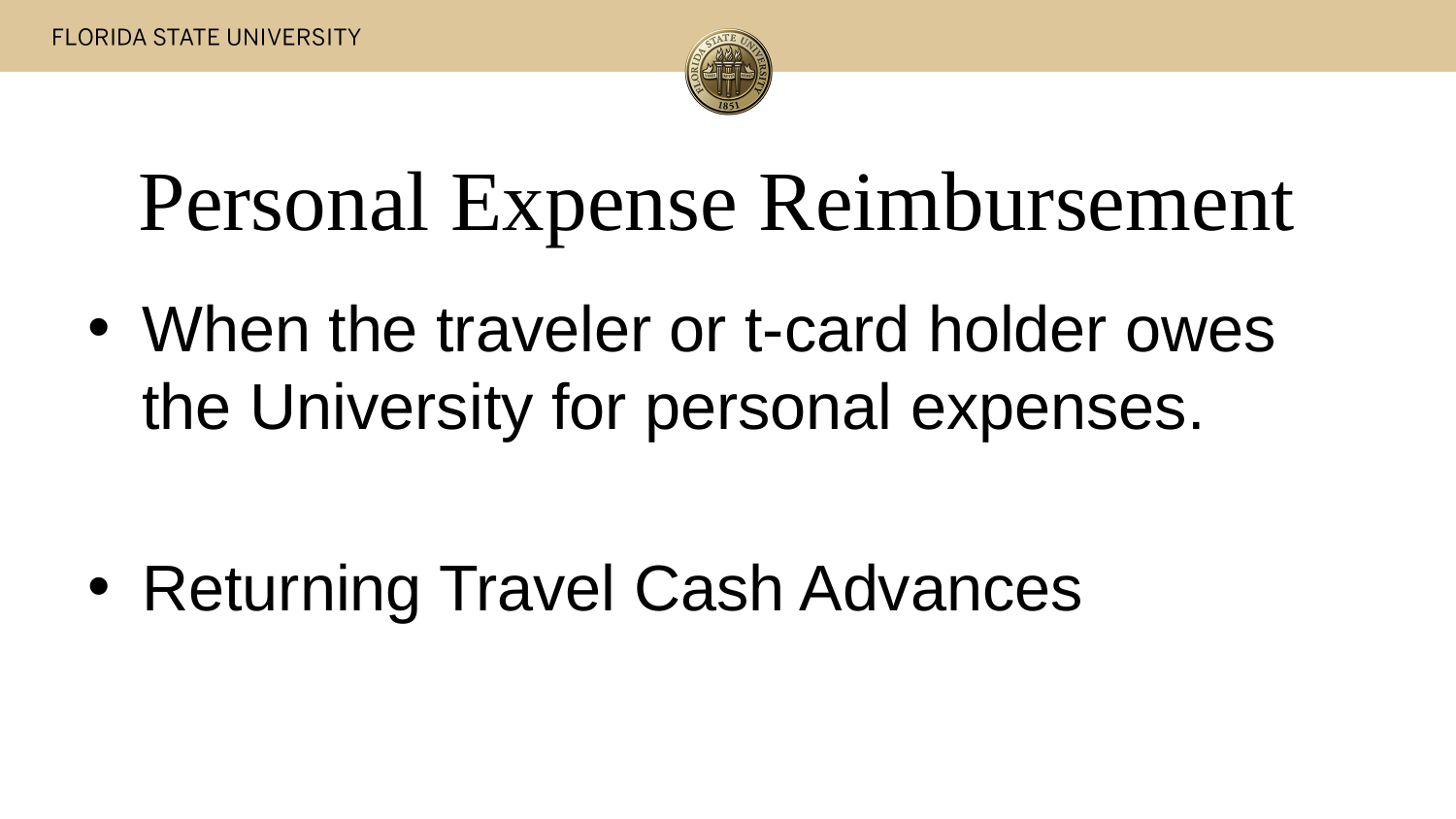

# Personal Expense Reimbursement
When the traveler or t-card holder owes the University for personal expenses.

Returning Travel Cash Advances